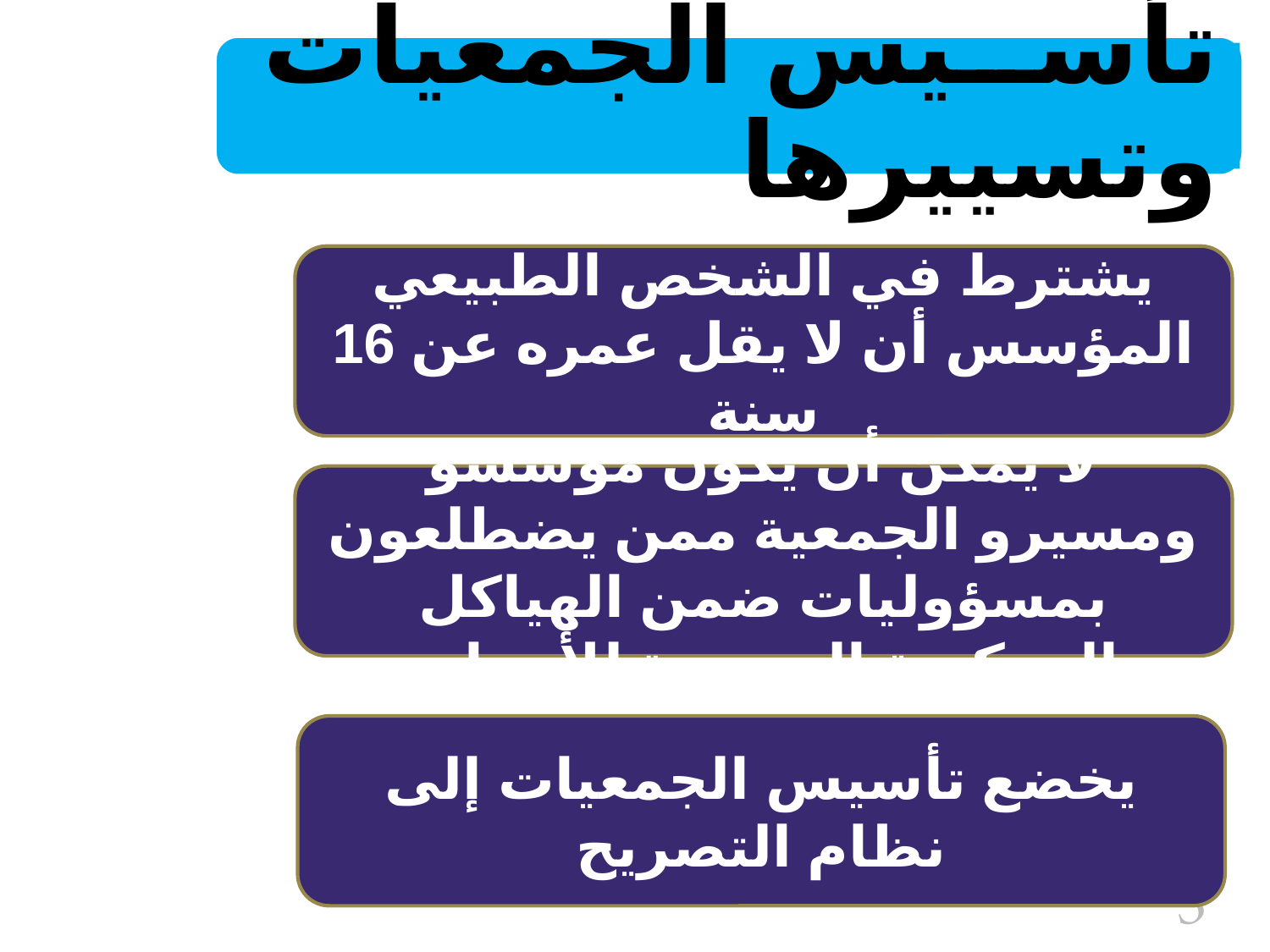

تأسيس الجمعيات وتسييرها
يشترط في الشخص الطبيعي المؤسس أن لا يقل عمره عن 16 سنة
لا يمكن أن يكون مؤسسو ومسيرو الجمعية ممن يضطلعون بمسؤوليات ضمن الهياكل المركزية المسيرة للأحزاب
يخضع تأسيس الجمعيات إلى نظام التصريح
3